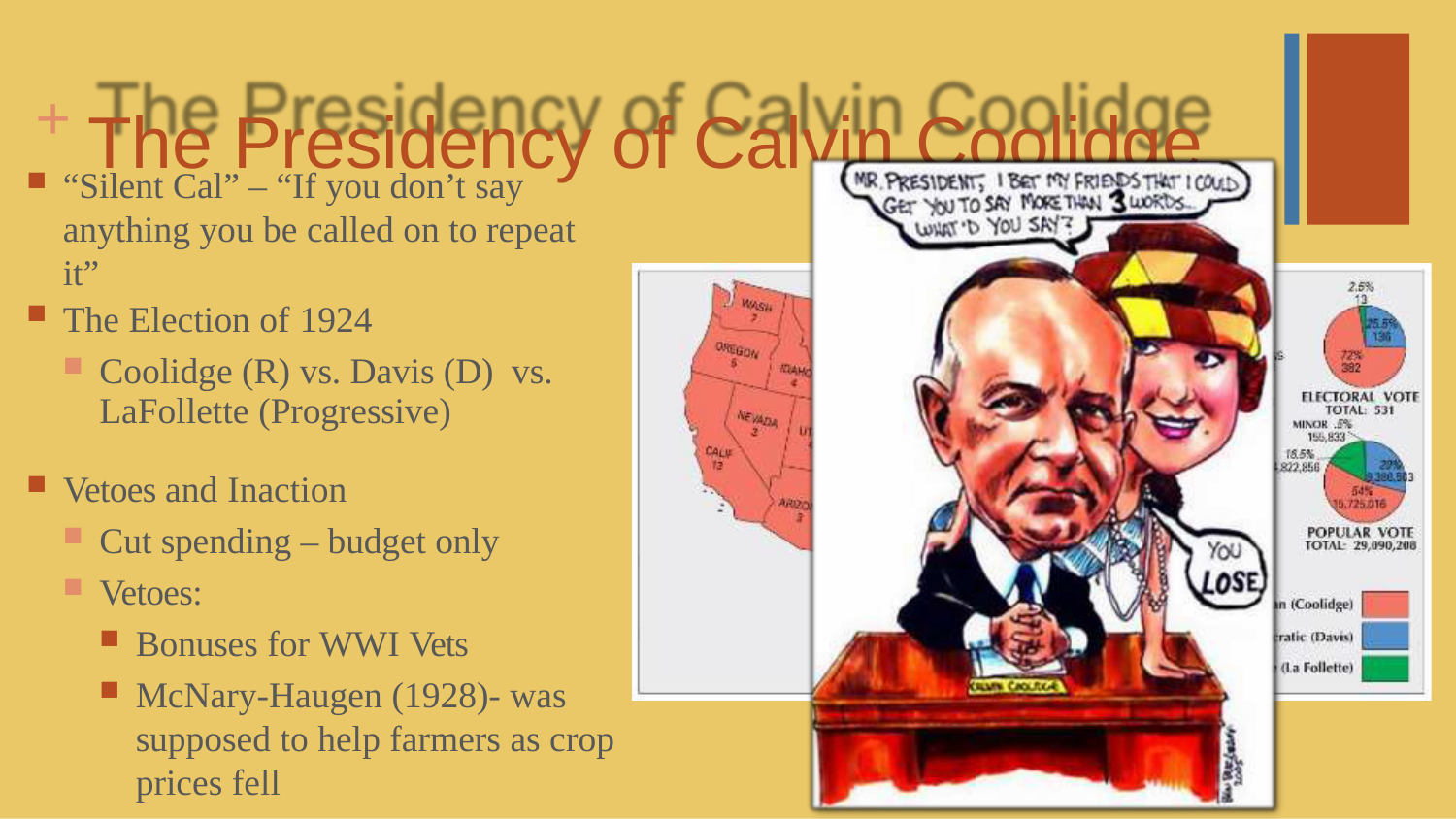

# + The Presidency of Calvin Coolidge

“Silent Cal” – “If you don’t say anything you be called on to repeat it”
The Election of 1924
Coolidge (R) vs. Davis (D)  vs. LaFollette (Progressive)
Vetoes and Inaction
Cut spending – budget only
Vetoes:
Bonuses for WWI Vets
McNary-Haugen (1928)- was supposed to help farmers as crop prices fell